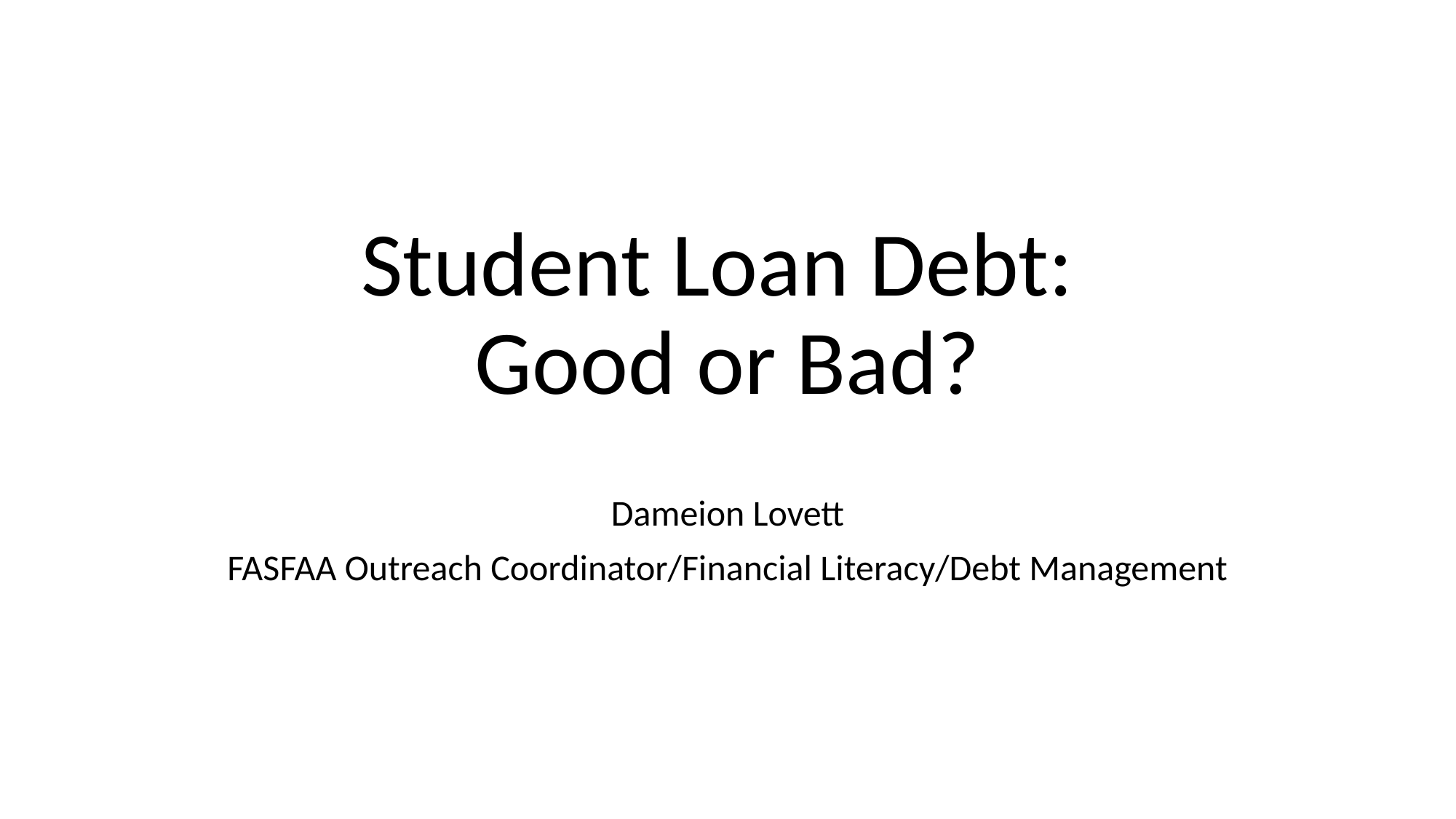

# Student Loan Debt: Good or Bad?

Dameion Lovett
FASFAA Outreach Coordinator/Financial Literacy/Debt Management